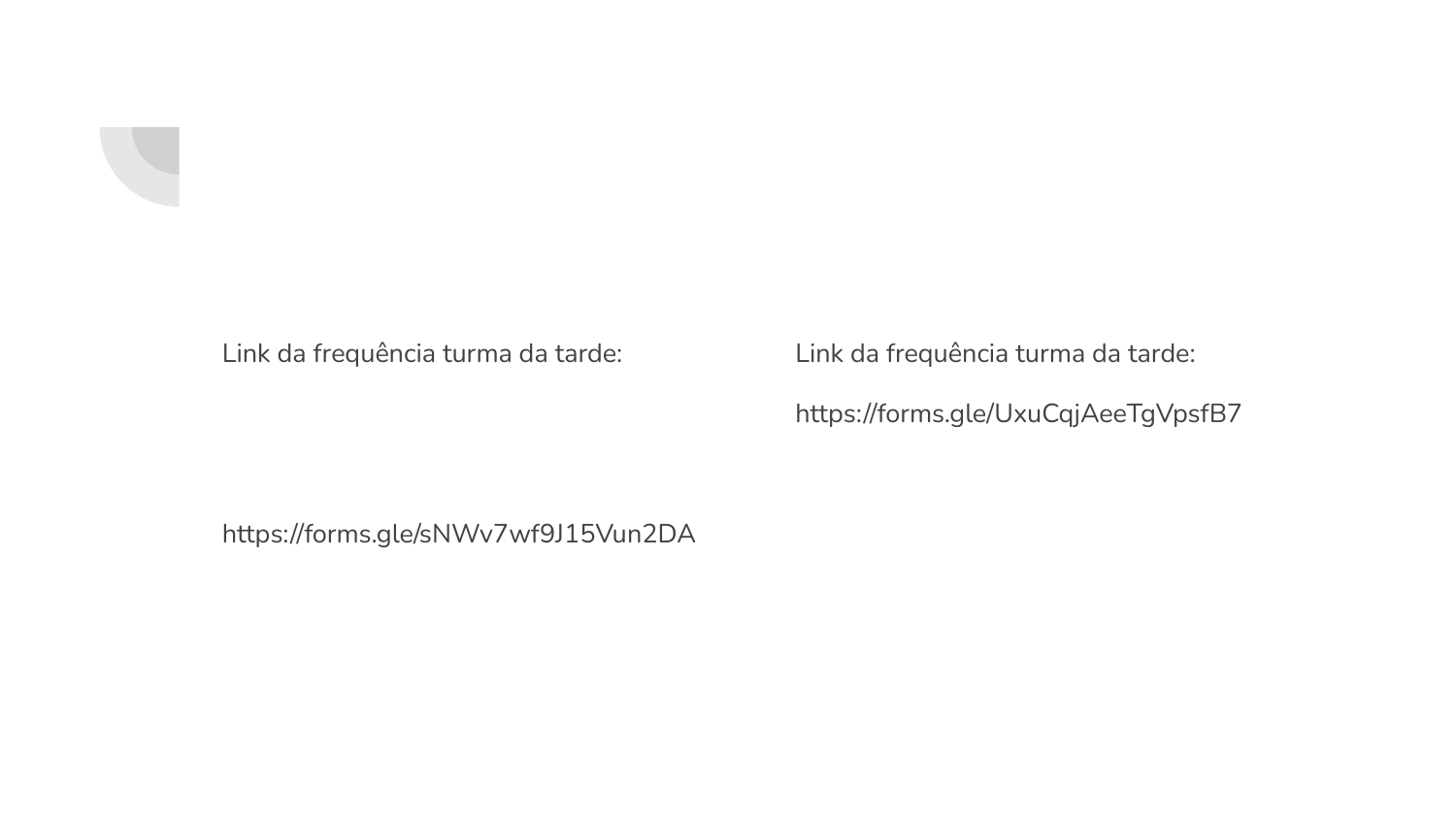

Link da frequência turma da tarde:

https://forms.gle/sNWv7wf9J15Vun2DA
Link da frequência turma da tarde:
https://forms.gle/UxuCqjAeeTgVpsfB7